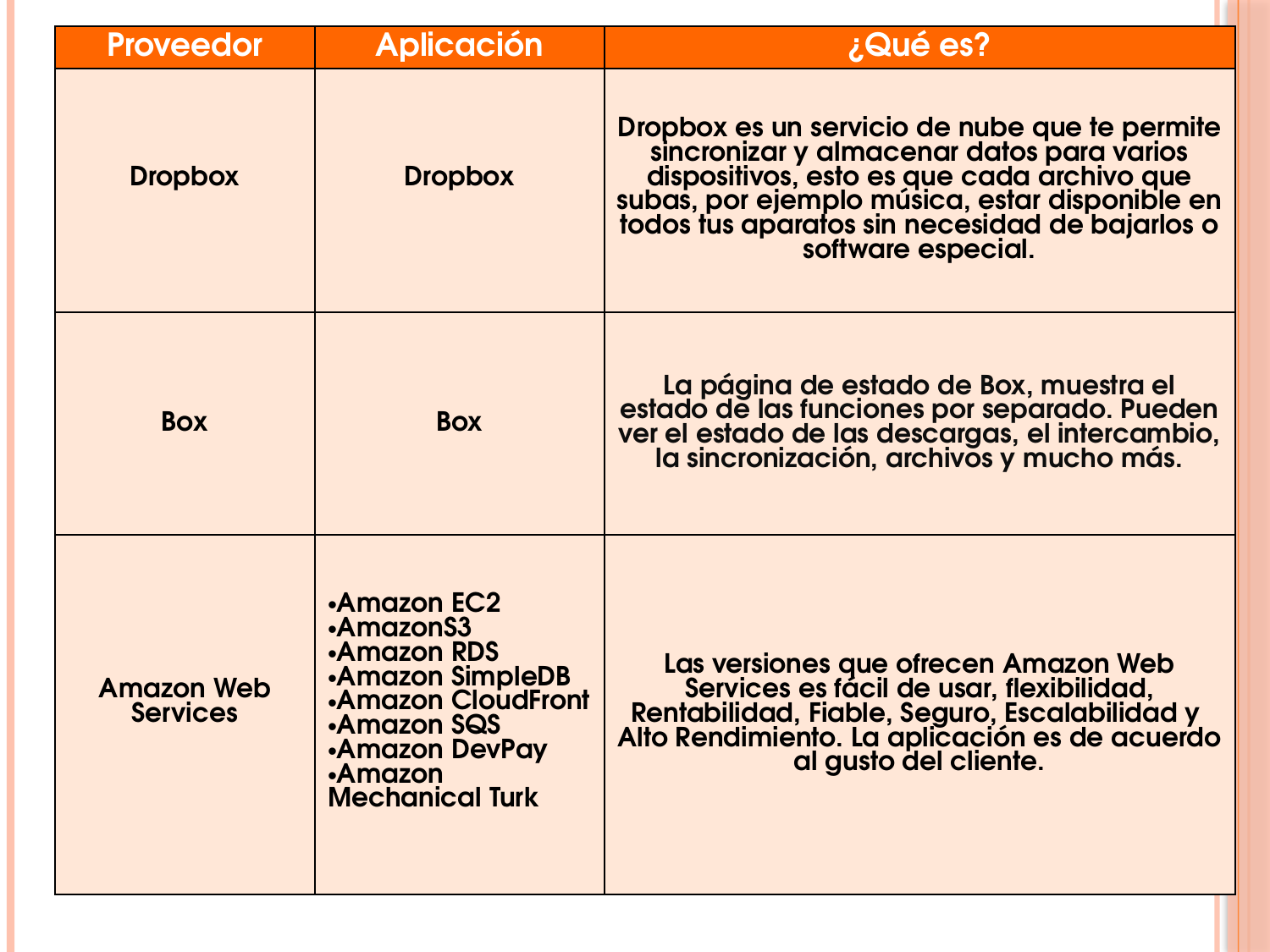

| Proveedor | Aplicación | ¿Qué es? |
| --- | --- | --- |
| Dropbox | Dropbox | Dropbox es un servicio de nube que te permite sincronizar y almacenar datos para varios dispositivos, esto es que cada archivo que subas, por ejemplo música, estar disponible en todos tus aparatos sin necesidad de bajarlos o software especial. |
| Box | Box | La página de estado de Box, muestra el estado de las funciones por separado. Pueden ver el estado de las descargas, el intercambio, la sincronización, archivos y mucho más. |
| Amazon Web Services | Amazon EC2 AmazonS3 Amazon RDS Amazon SimpleDB Amazon CloudFront Amazon SQS Amazon DevPay Amazon Mechanical Turk | Las versiones que ofrecen Amazon Web Services es fácil de usar, flexibilidad, Rentabilidad, Fiable, Seguro, Escalabilidad y Alto Rendimiento. La aplicación es de acuerdo al gusto del cliente. |